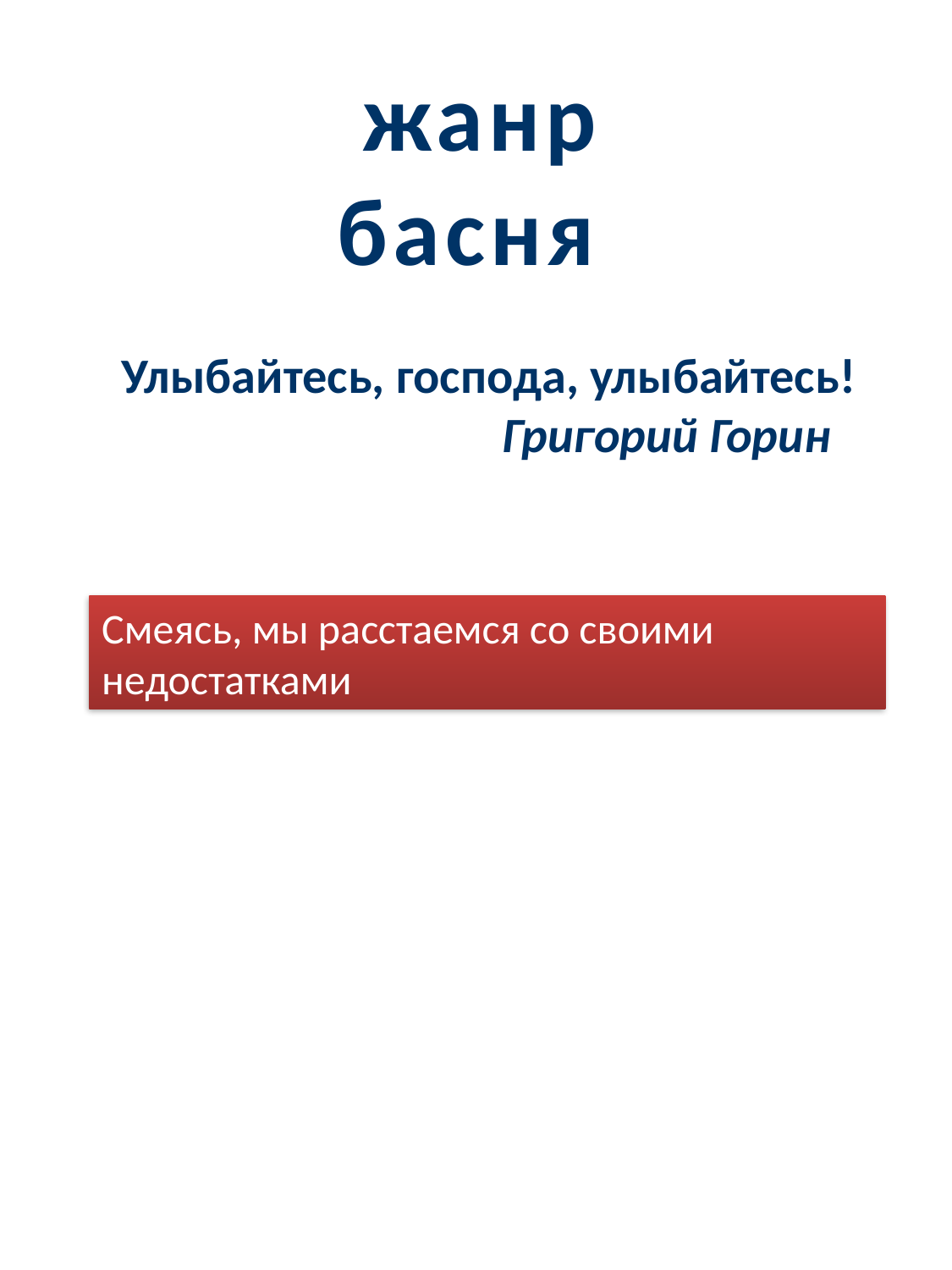

жанр
басня
Улыбайтесь, господа, улыбайтесь!
Григорий Горин
Смеясь, мы расстаемся со своими недостатками